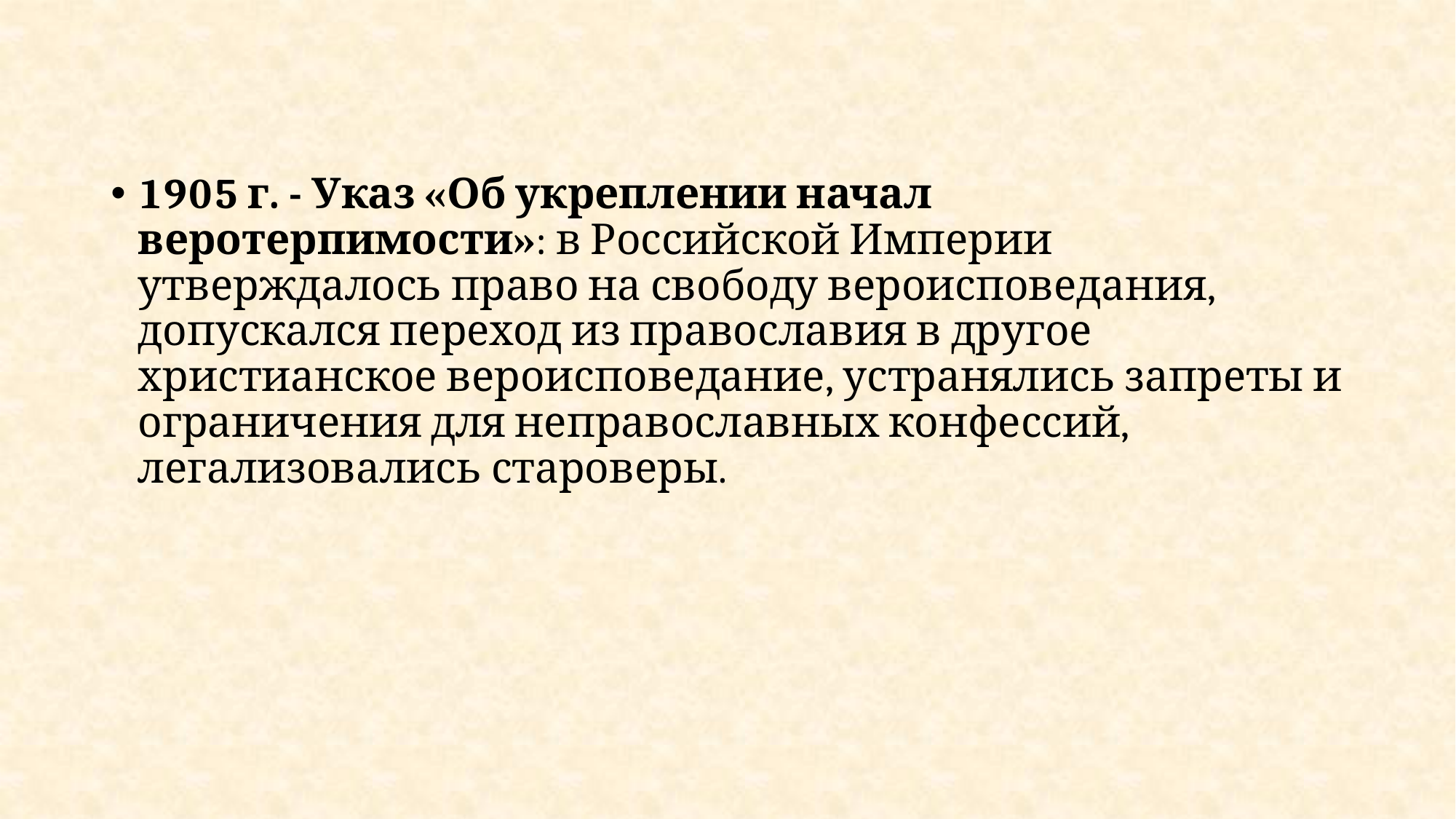

#
1905 г. - Указ «Об укреплении начал веротерпимости»: в Российской Империи утверждалось право на свободу вероисповедания, допускался переход из православия в другое христианское вероисповедание, устранялись запреты и ограничения для неправославных конфессий, легализовались староверы.